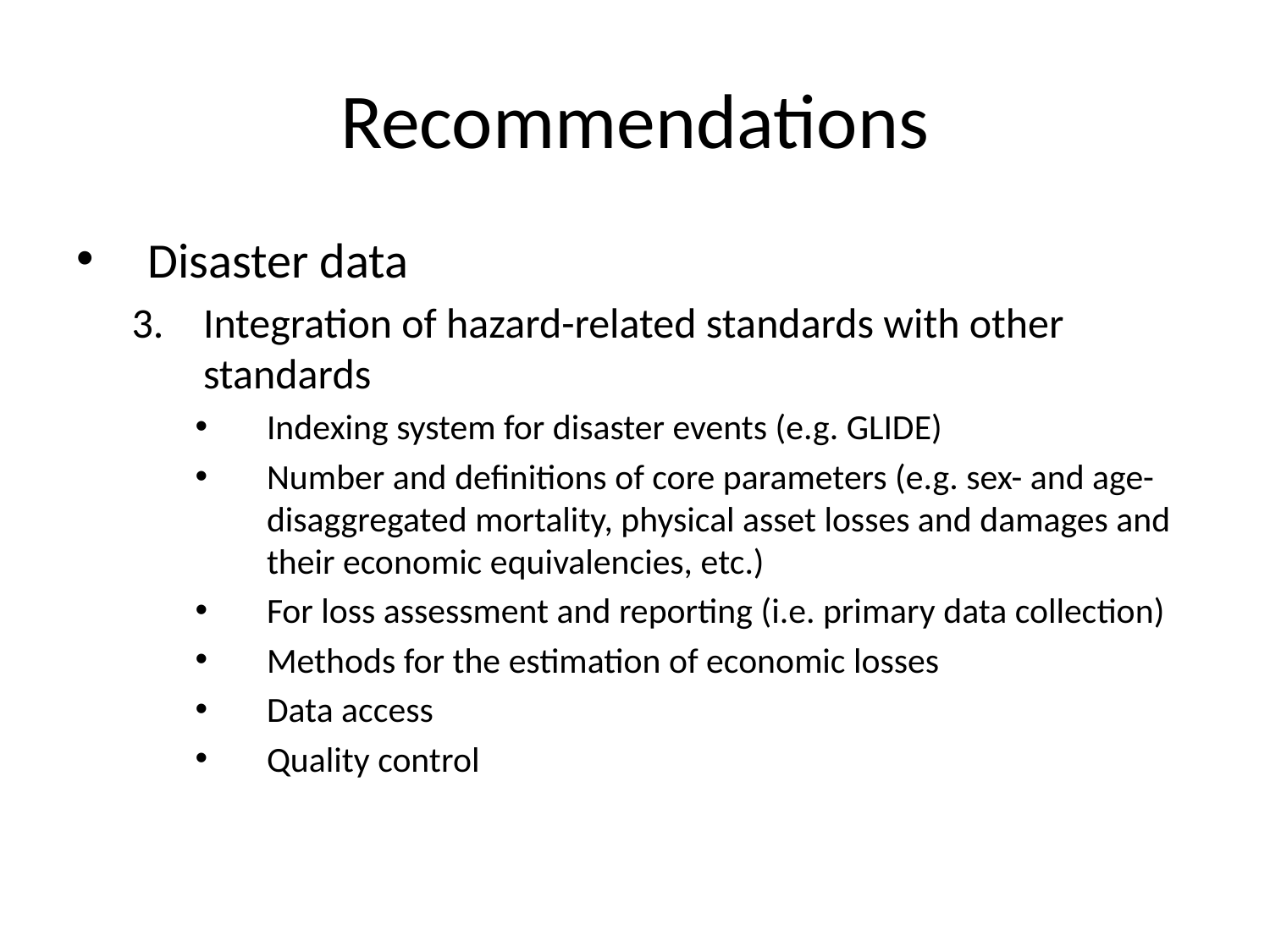

# Recommendations
Disaster data
Integration of hazard-related standards with other standards
Indexing system for disaster events (e.g. GLIDE)
Number and definitions of core parameters (e.g. sex- and age-disaggregated mortality, physical asset losses and damages and their economic equivalencies, etc.)
For loss assessment and reporting (i.e. primary data collection)
Methods for the estimation of economic losses
Data access
Quality control